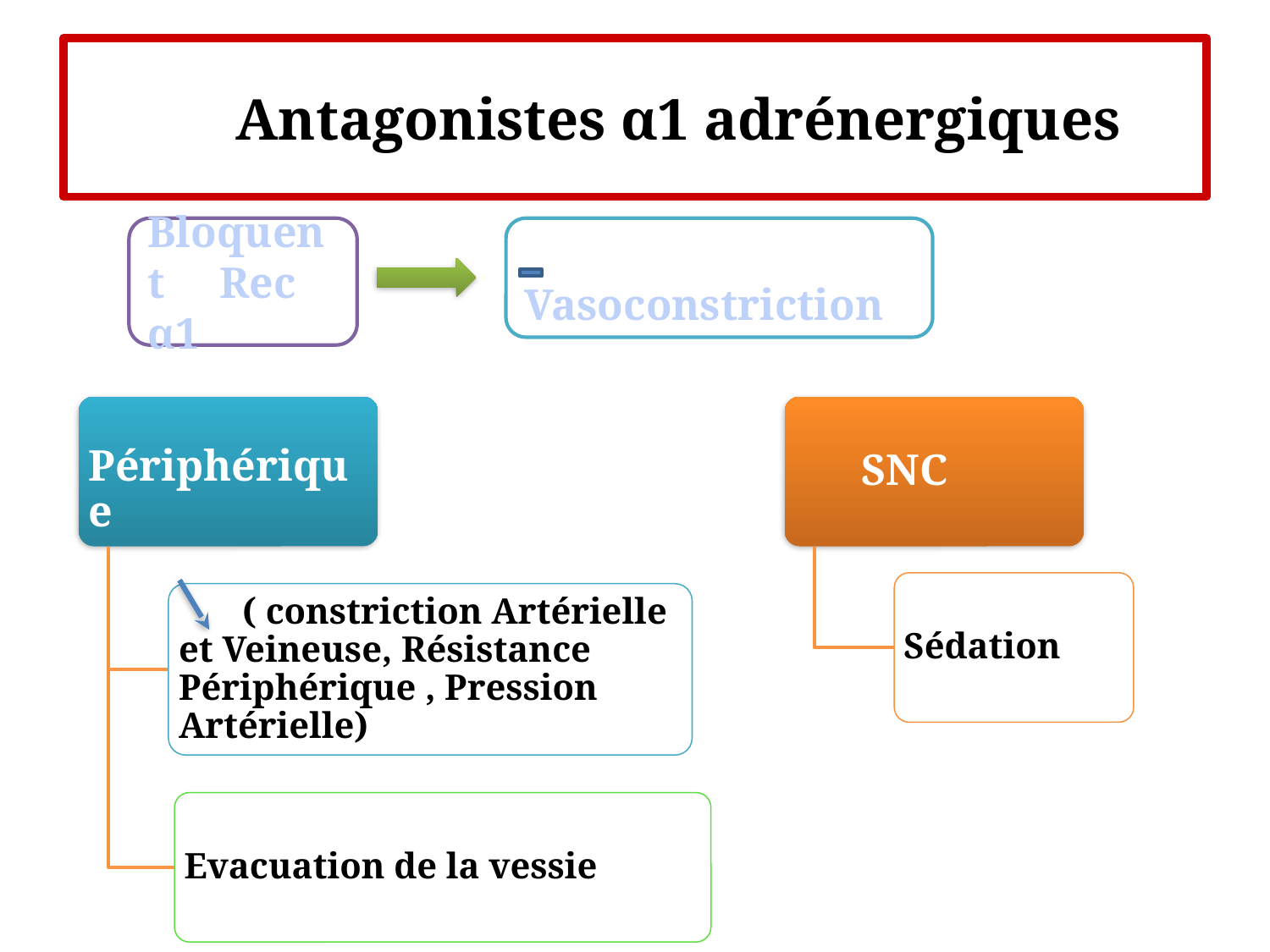

# Antagonistes α1 adrénergiques
Bloquent     Rec α1
    Vasoconstriction

  Périphérique
      SNC

Sédation

       ( constriction Artérielle  et Veineuse, Résistance Périphérique , Pression Artérielle)

Evacuation de la vessie